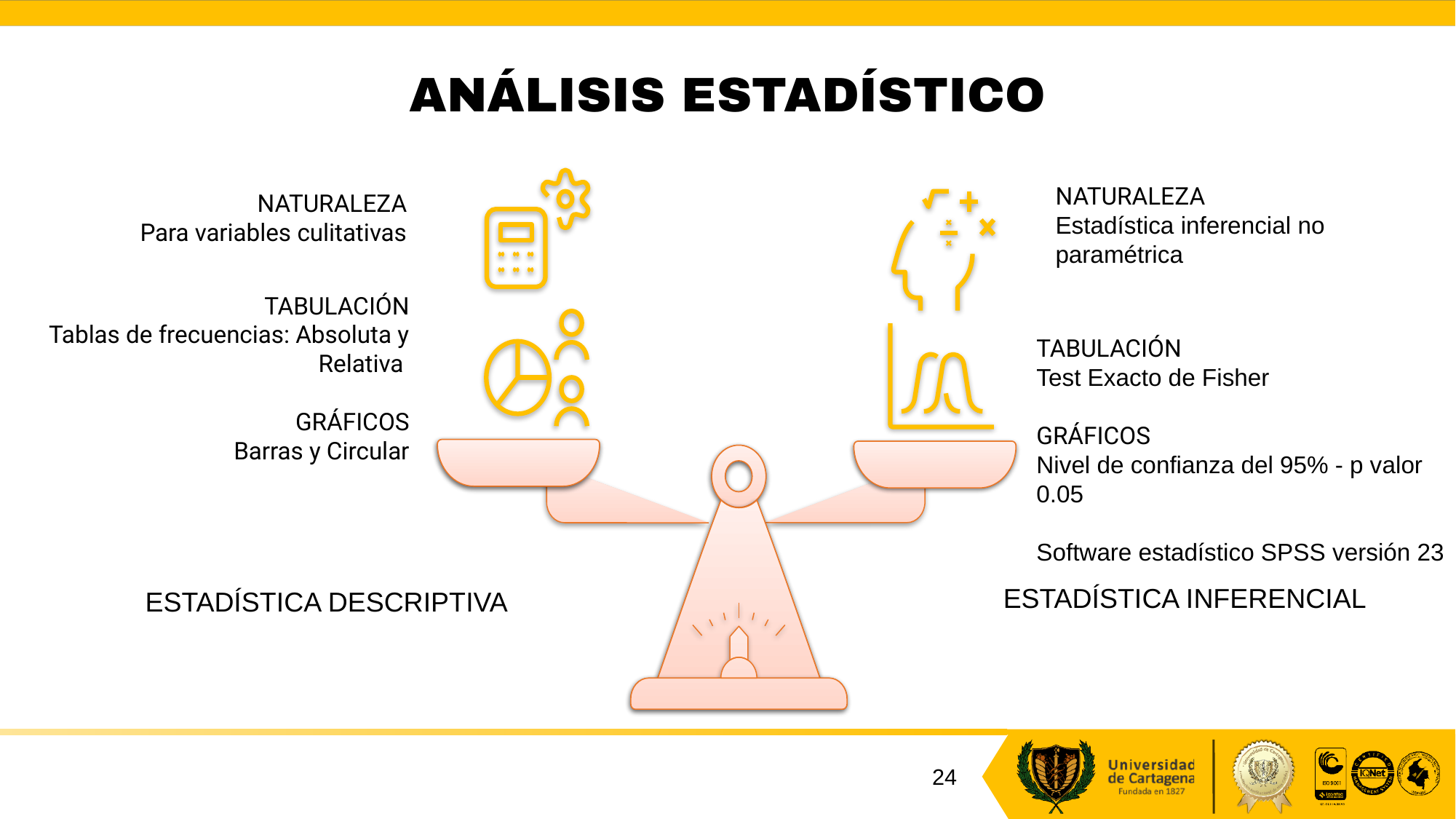

# ANÁLISIS ESTADÍSTICO

NATURALEZA
Estadística inferencial no paramétrica
NATURALEZA
Para variables culitativas

TABULACIÓN
Tablas de frecuencias: Absoluta y Relativa

GRÁFICOS
Barras y Circular

TABULACIÓN
Test Exacto de Fisher

GRÁFICOS
Nivel de confianza del 95% - p valor 0.05

Software estadístico SPSS versión 23

ESTADÍSTICA INFERENCIAL
ESTADÍSTICA DESCRIPTIVA
24